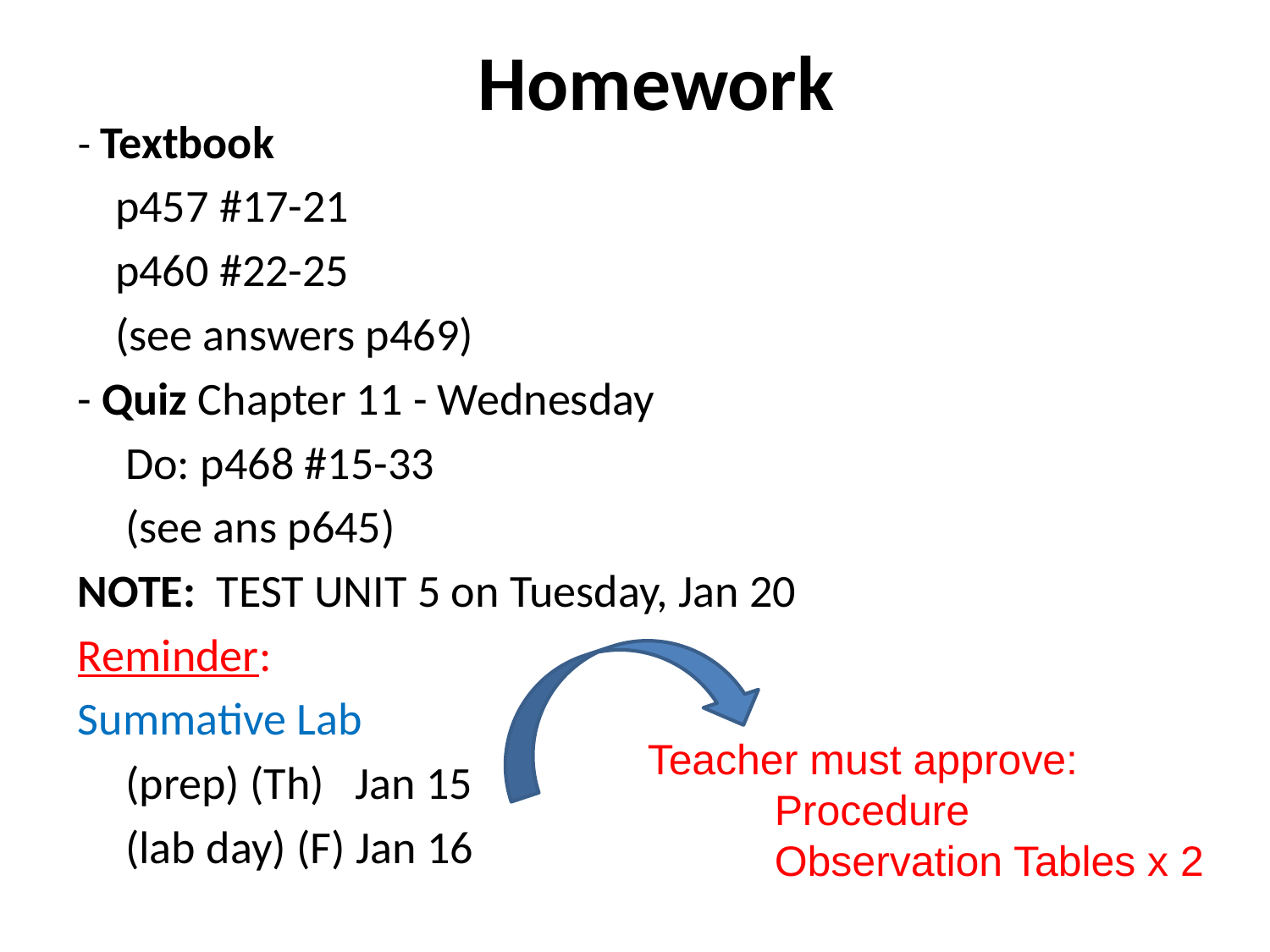

# Homework
- Textbook
p457 #17-21
p460 #22-25
(see answers p469)
- Quiz Chapter 11 - Wednesday
	Do: p468 #15-33
	(see ans p645)
NOTE:  TEST UNIT 5 on Tuesday, Jan 20
Reminder:
Summative Lab
	(prep) (Th)   Jan 15
	(lab day) (F) Jan 16

Teacher must approve: 		Procedure
	Observation Tables x 2